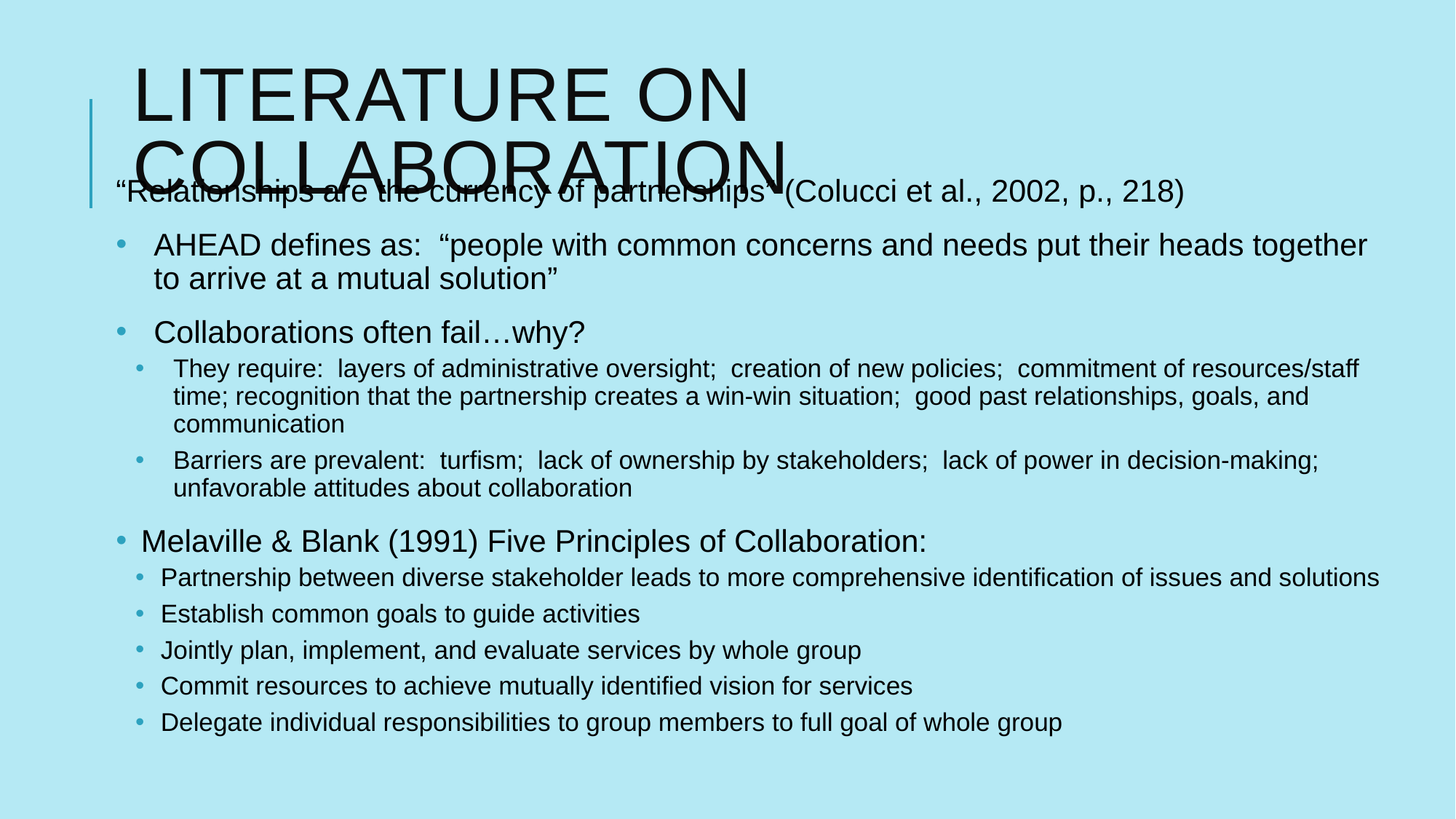

# Literature on collaboration
“Relationships are the currency of partnerships” (Colucci et al., 2002, p., 218)
AHEAD defines as:  “people with common concerns and needs put their heads together to arrive at a mutual solution”
Collaborations often fail…why?
They require:  layers of administrative oversight;  creation of new policies;  commitment of resources/staff time; recognition that the partnership creates a win-win situation;  good past relationships, goals, and communication
Barriers are prevalent:  turfism;  lack of ownership by stakeholders;  lack of power in decision-making;  unfavorable attitudes about collaboration
Melaville & Blank (1991) Five Principles of Collaboration:
Partnership between diverse stakeholder leads to more comprehensive identification of issues and solutions
Establish common goals to guide activities
Jointly plan, implement, and evaluate services by whole group
Commit resources to achieve mutually identified vision for services
Delegate individual responsibilities to group members to full goal of whole group